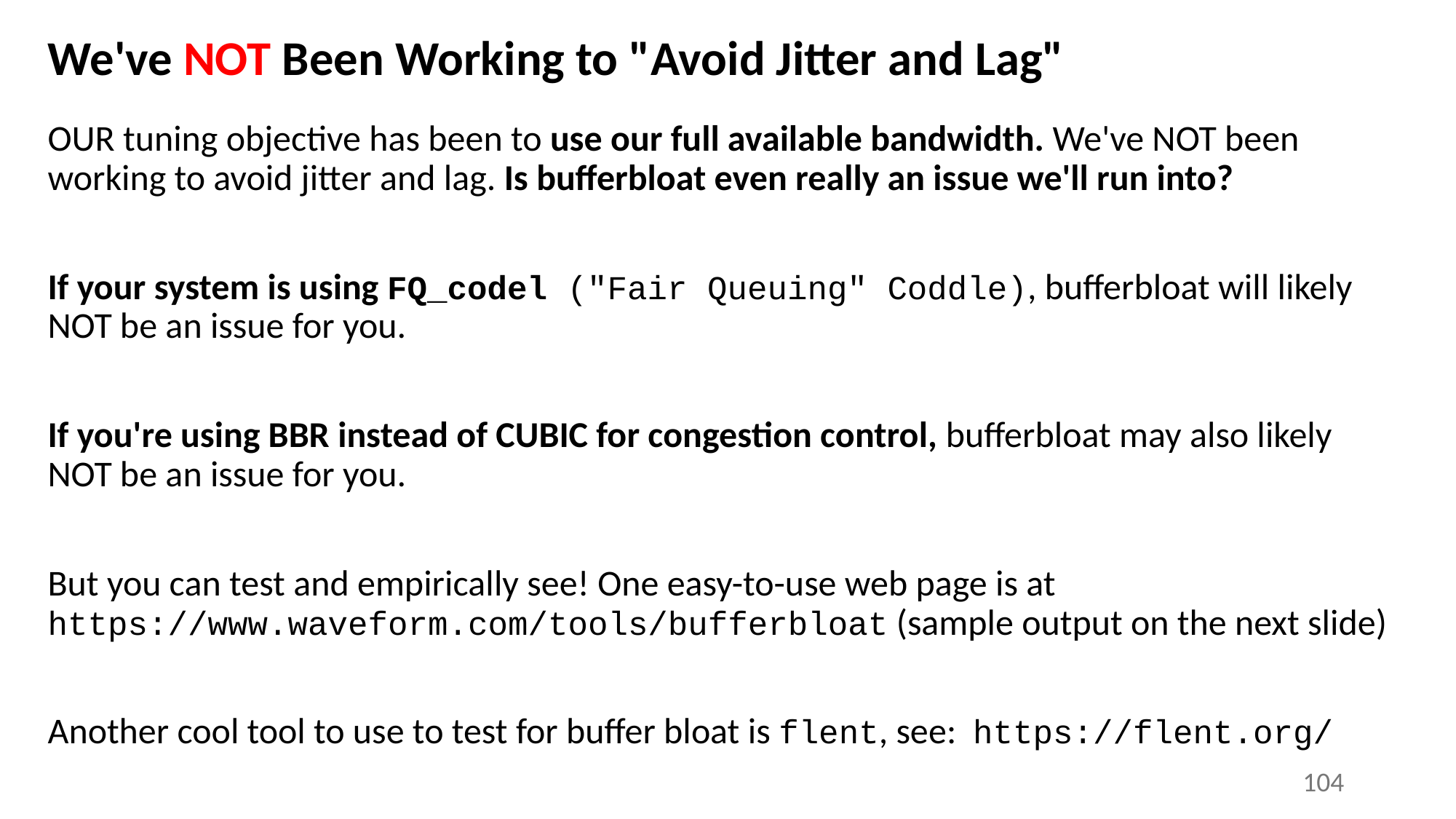

# We've NOT Been Working to "Avoid Jitter and Lag"
OUR tuning objective has been to use our full available bandwidth. We've NOT been working to avoid jitter and lag. Is bufferbloat even really an issue we'll run into?

If your system is using FQ_codel ("Fair Queuing" Coddle), bufferbloat will likely NOT be an issue for you.

If you're using BBR instead of CUBIC for congestion control, bufferbloat may also likely
NOT be an issue for you.

But you can test and empirically see! One easy-to-use web page is at https://www.waveform.com/tools/bufferbloat (sample output on the next slide)

Another cool tool to use to test for buffer bloat is flent, see:  https://flent.org/
104